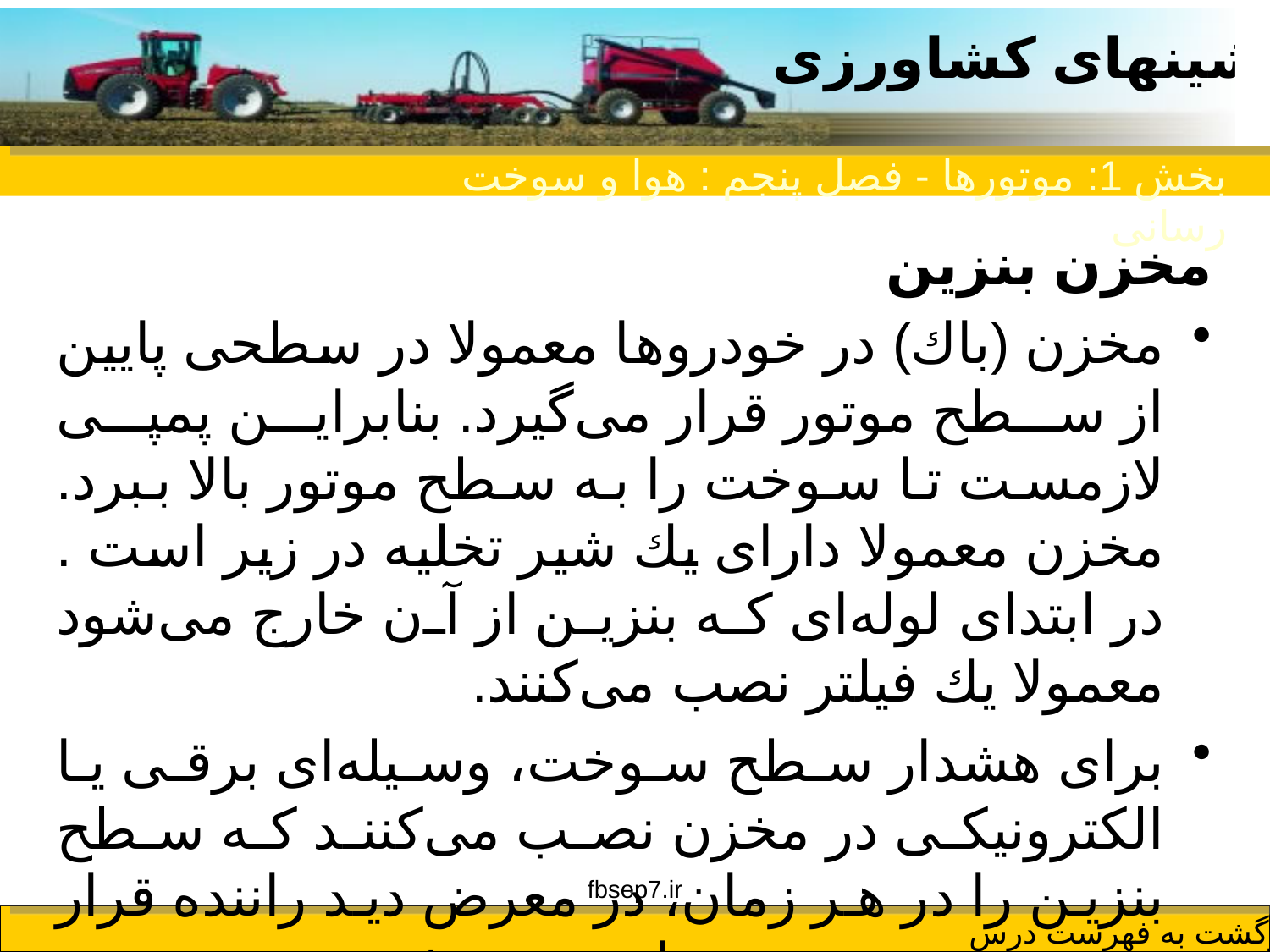

بخش 1: موتورها - فصل پنجم : هوا و سوخت رسانی
مخزن بنزین
مخزن (باك) ‌در خودروها معمولا در سطحی پایین از سطح موتور قرار می‌گیرد. بنابراین پمپی لازمست تا سوخت را به سطح موتور بالا ببرد. مخزن معمولا دارای یك شیر تخلیه در زیر است . در ابتدای لوله‌‌ای كه بنزین از آن خارج می‌شود معمولا یك فیلتر نصب می‌كنند.
برای هشدار سطح سوخت، وسیله‌‌ای برقی یا الكترونیكی در مخزن نصب می‌كنند كه سطح بنزین را در هر زمان، در معرض دید راننده قرار می‌دهد ودرجه بنزین نامیده می‌شود.
fbsep7.ir